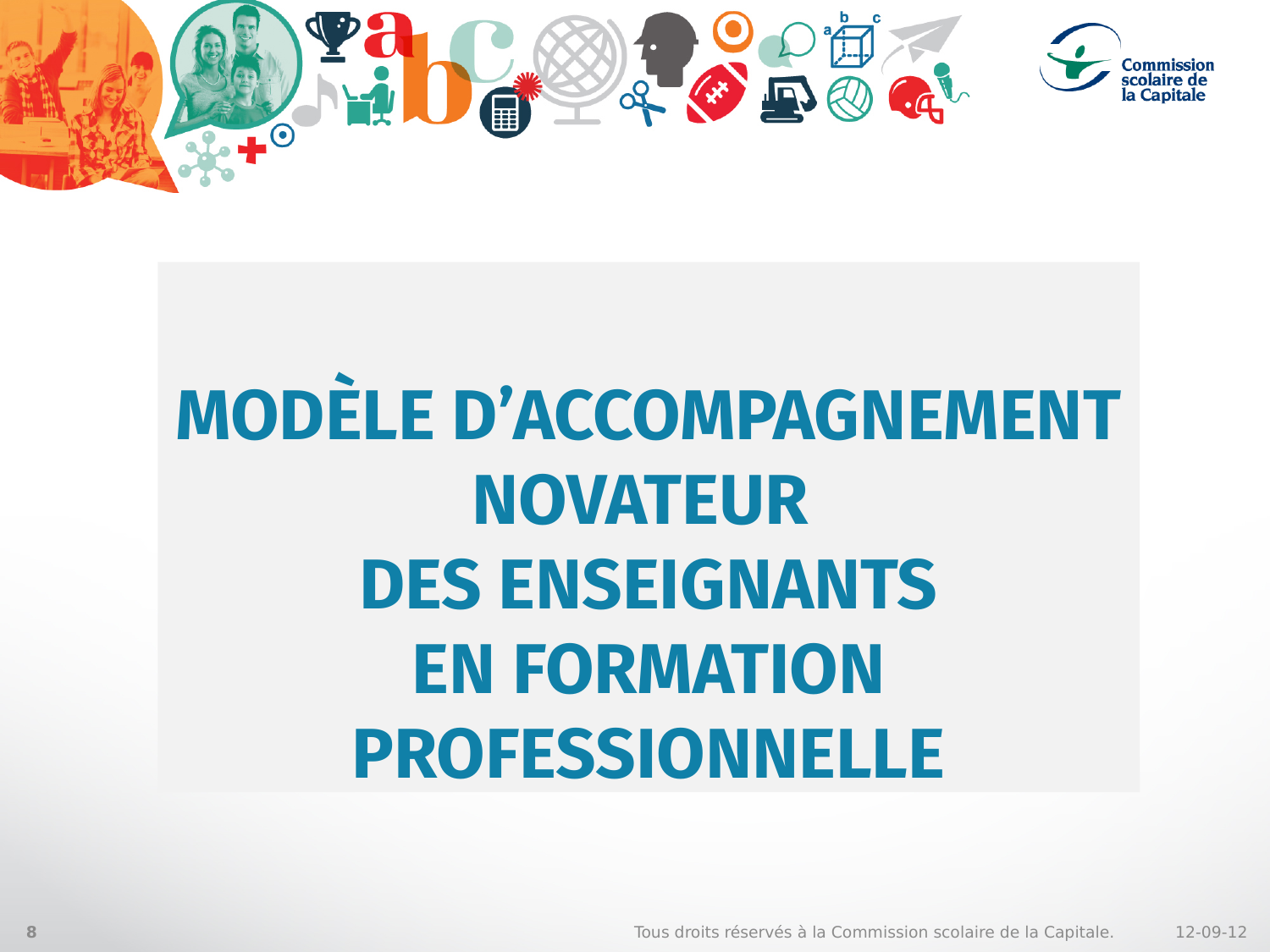

# MODÈLE D’ACCOMPAGNEMENT NOVATEUR DES ENSEIGNANTS EN FORMATION PROFESSIONNELLE
8
Tous droits réservés à la Commission scolaire de la Capitale.
12-09-12